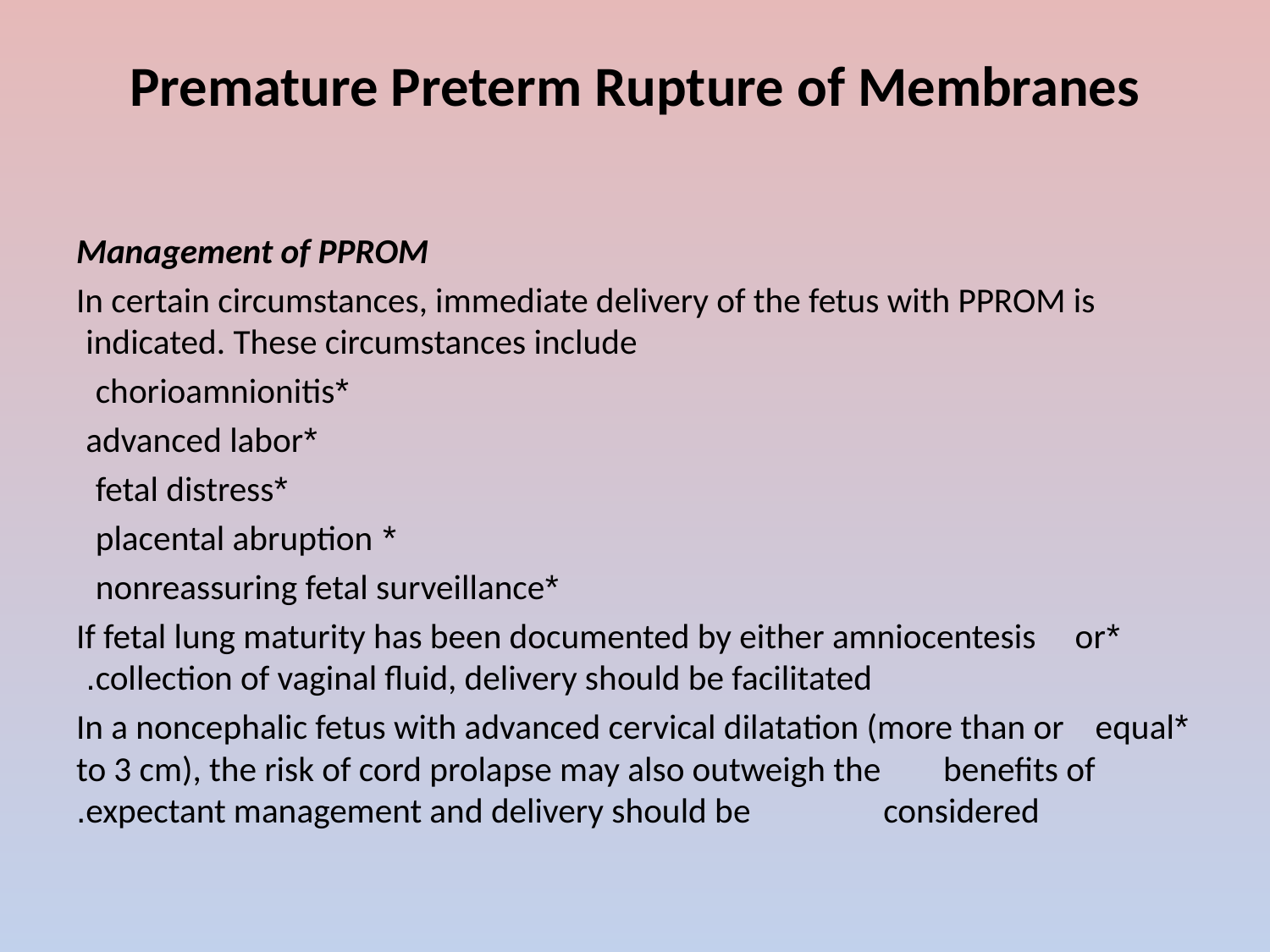

# Premature Preterm Rupture of Membranes
Management of PPROM
In certain circumstances, immediate delivery of the fetus with PPROM is indicated. These circumstances include
*chorioamnionitis
*advanced labor
*fetal distress
* placental abruption
*nonreassuring fetal surveillance
*If fetal lung maturity has been documented by either amniocentesis     or collection of vaginal fluid, delivery should be facilitated.
*In a noncephalic fetus with advanced cervical dilatation (more than or    equal to 3 cm), the risk of cord prolapse may also outweigh the        benefits of expectant management and delivery should be                 considered.